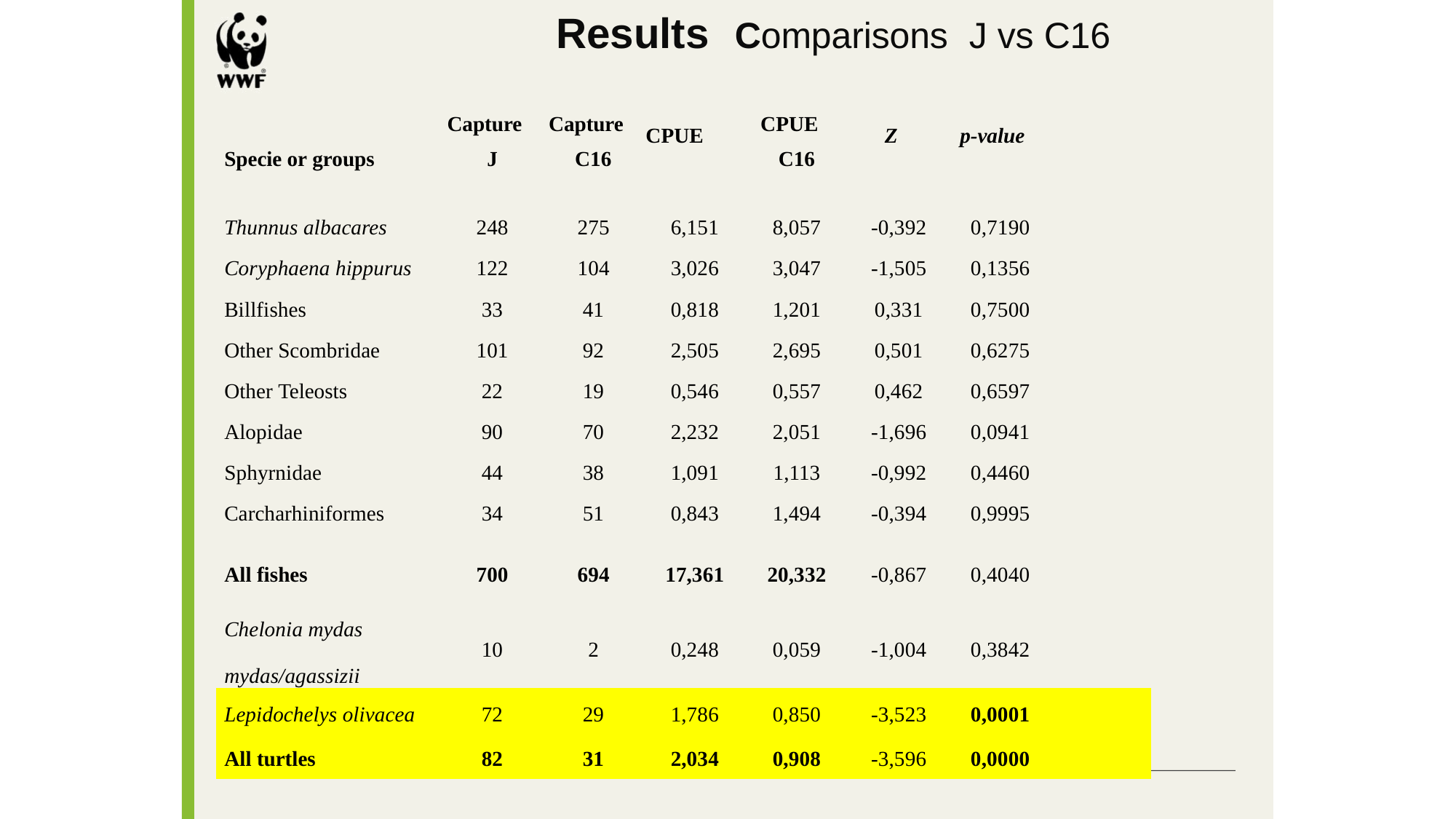

# Results	Comparisons	J vs C16
Capture
Capture
CPUE
CPUE	J
Z
p-value
| Specie or groups | J | C16 |  | C16 |  |  |  |
| --- | --- | --- | --- | --- | --- | --- | --- |
| Thunnus albacares | 248 | 275 | 6,151 | 8,057 | -0,392 | 0,7190 |  |
| Coryphaena hippurus | 122 | 104 | 3,026 | 3,047 | -1,505 | 0,1356 |  |
| Billfishes | 33 | 41 | 0,818 | 1,201 | 0,331 | 0,7500 |  |
| Other Scombridae | 101 | 92 | 2,505 | 2,695 | 0,501 | 0,6275 |  |
| Other Teleosts | 22 | 19 | 0,546 | 0,557 | 0,462 | 0,6597 |  |
| Alopidae | 90 | 70 | 2,232 | 2,051 | -1,696 | 0,0941 |  |
| Sphyrnidae | 44 | 38 | 1,091 | 1,113 | -0,992 | 0,4460 |  |
| Carcharhiniformes | 34 | 51 | 0,843 | 1,494 | -0,394 | 0,9995 |  |
| All fishes | 700 | 694 | 17,361 | 20,332 | -0,867 | 0,4040 |  |
| Chelonia mydas mydas/agassizii | 10 | 2 | 0,248 | 0,059 | -1,004 | 0,3842 |  |
| Lepidochelys olivacea | 72 | 29 | 1,786 | 0,850 | -3,523 | 0,0001 |  |
| All turtles | 82 | 31 | 2,034 | 0,908 | -3,596 | 0,0000 |  |